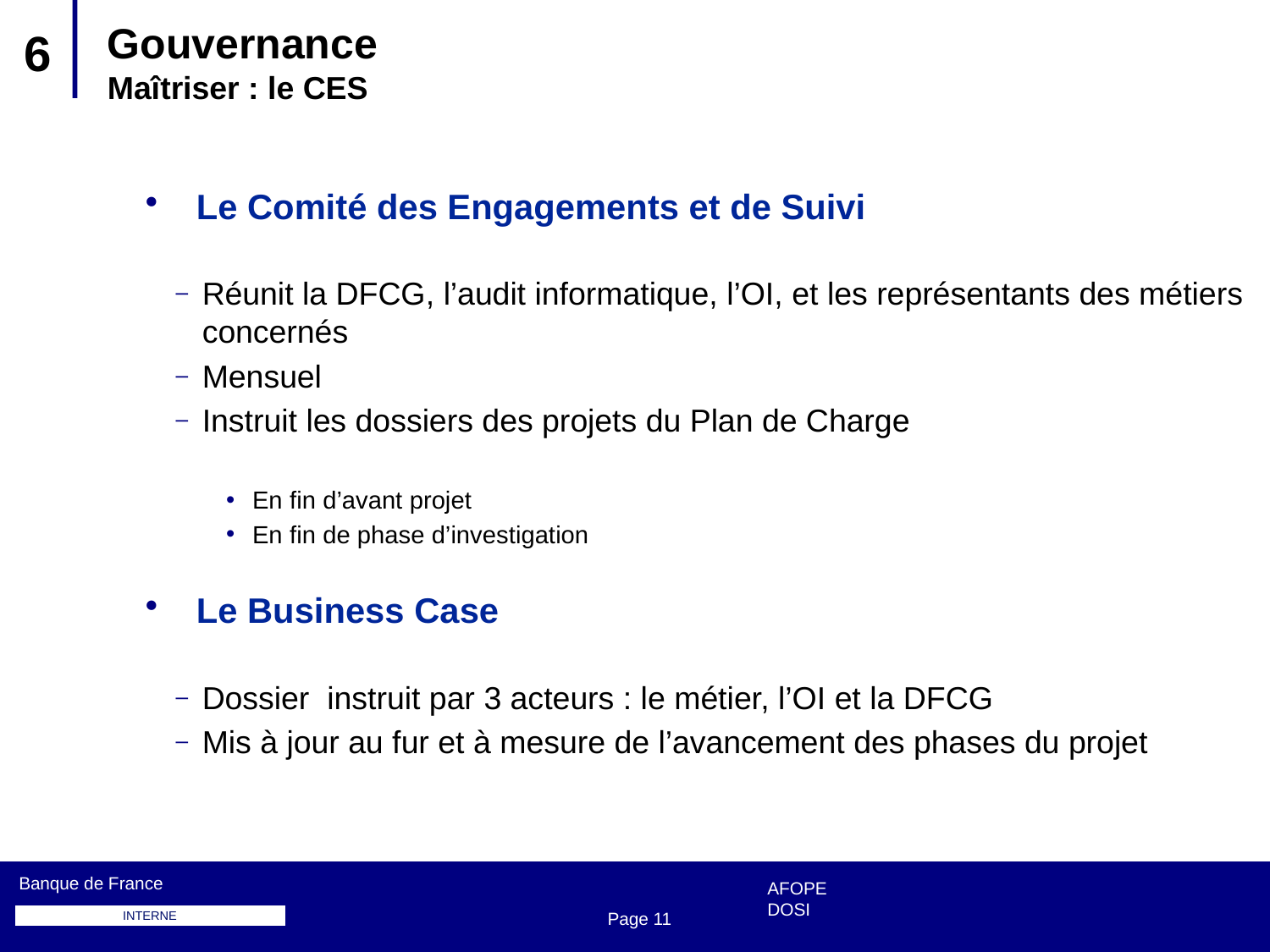

# Gouvernance Maîtriser : le CES
6
Le Comité des Engagements et de Suivi

Réunit la DFCG, l’audit informatique, l’OI, et les représentants des métiers concernés
Mensuel
Instruit les dossiers des projets du Plan de Charge

En fin d’avant projet
En fin de phase d’investigation

Le Business Case

Dossier  instruit par 3 acteurs : le métier, l’OI et la DFCG
Mis à jour au fur et à mesure de l’avancement des phases du projet